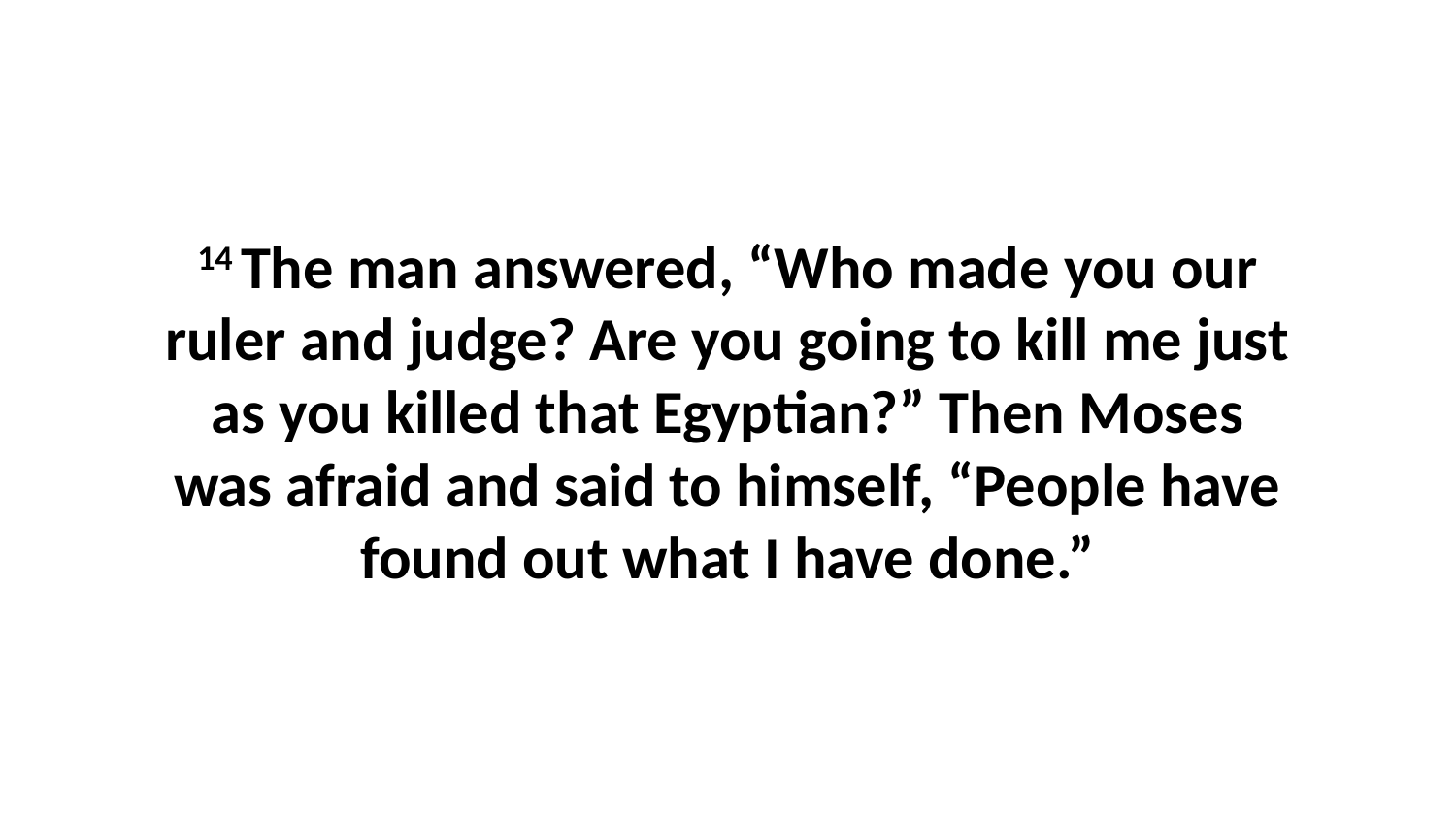

14 The man answered, “Who made you our ruler and judge? Are you going to kill me just as you killed that Egyptian?” Then Moses was afraid and said to himself, “People have found out what I have done.”